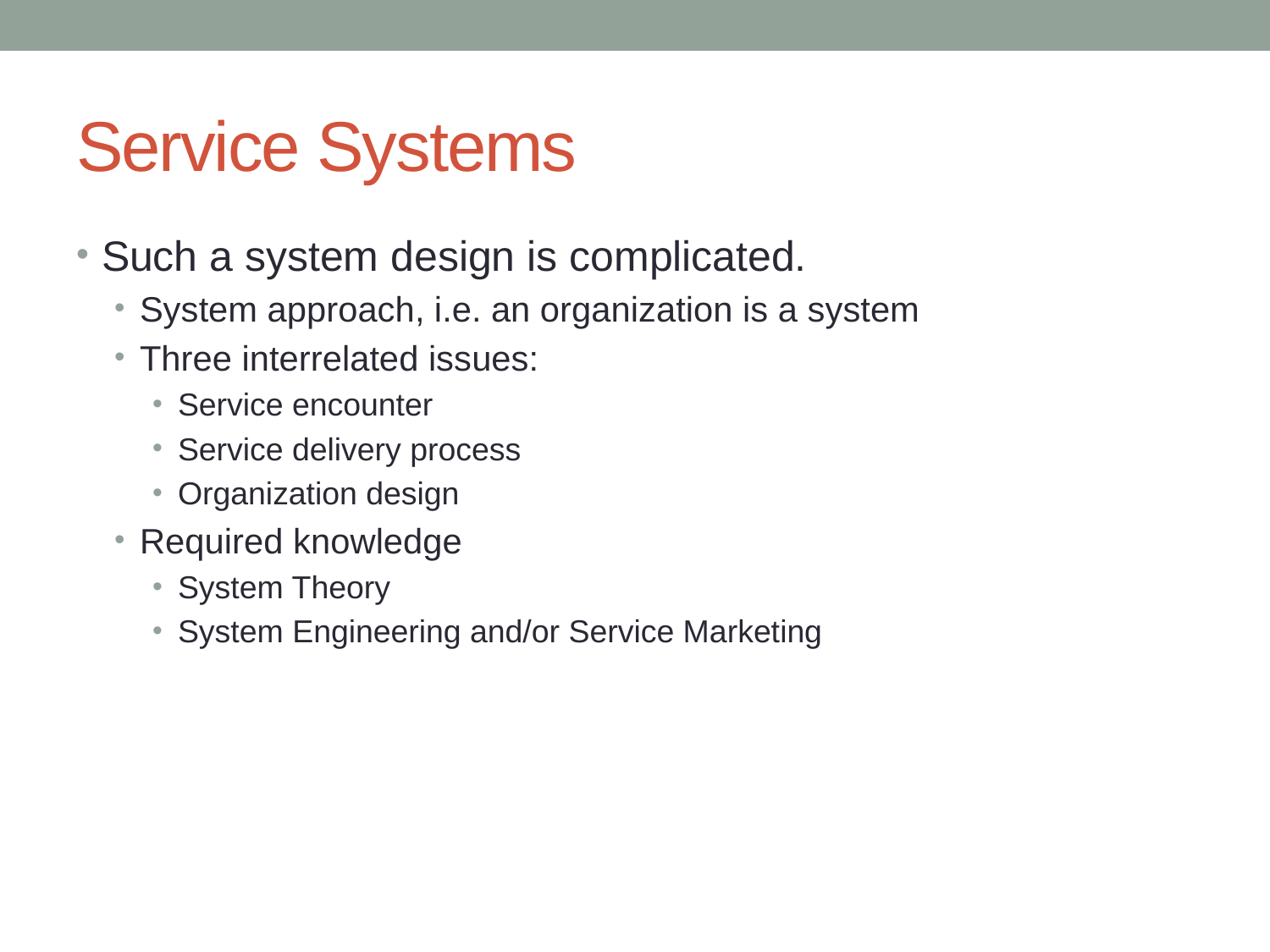

# Service Systems
Such a system design is complicated.
System approach, i.e. an organization is a system
Three interrelated issues:
Service encounter
Service delivery process
Organization design
Required knowledge
System Theory
System Engineering and/or Service Marketing